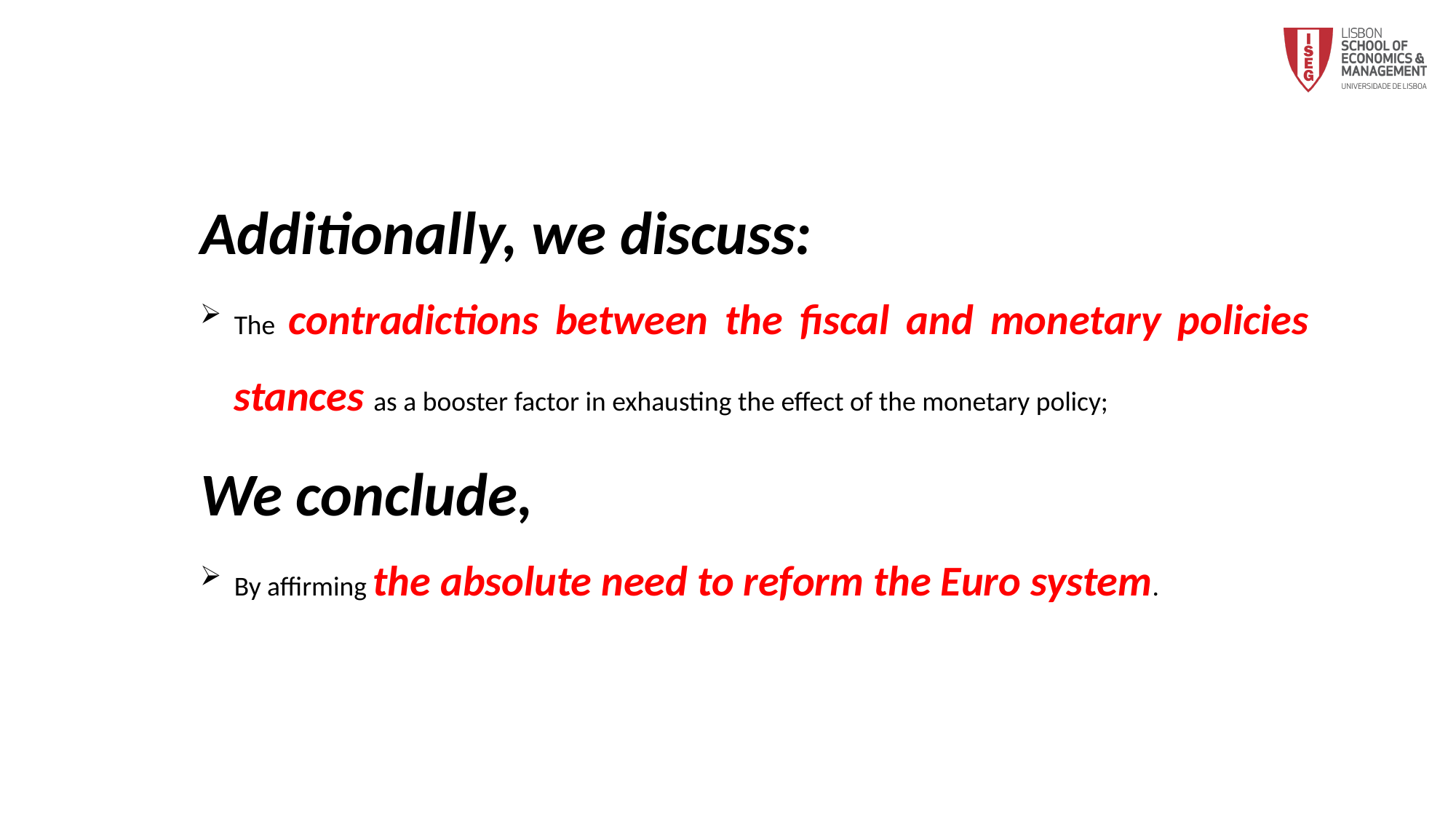

Additionally, we discuss:
The contradictions between the fiscal and monetary policies stances as a booster factor in exhausting the effect of the monetary policy;
We conclude,
By affirming the absolute need to reform the Euro system.